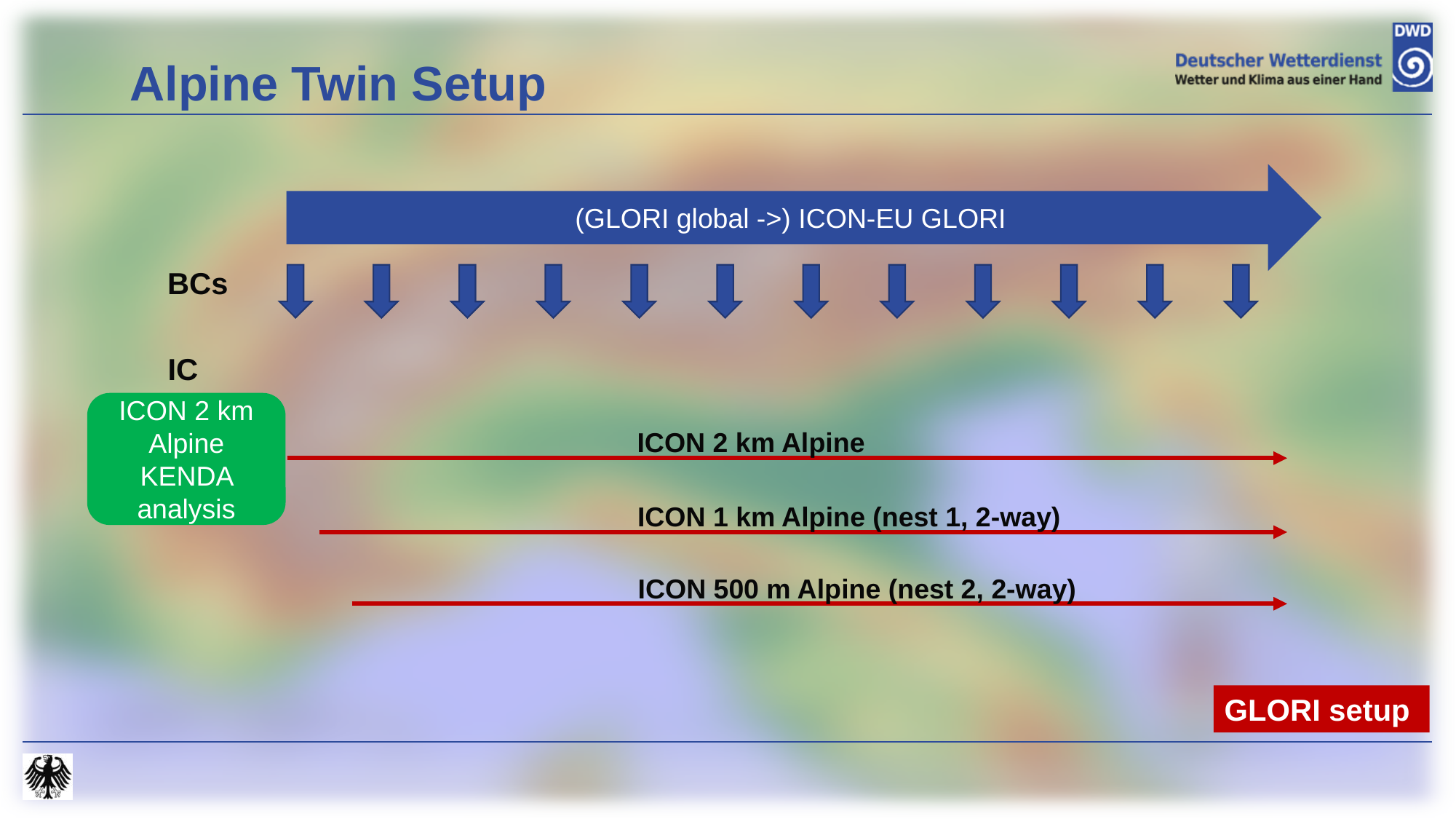

Alpine Twin Setup
(GLORI global ->) ICON-EU GLORI
BCs

IC
ICON 2 km Alpine
KENDA analysis
ICON 2 km Alpine
ICON 1 km Alpine (nest 1, 2-way)
ICON 500 m Alpine (nest 2, 2-way)
GLORI setup